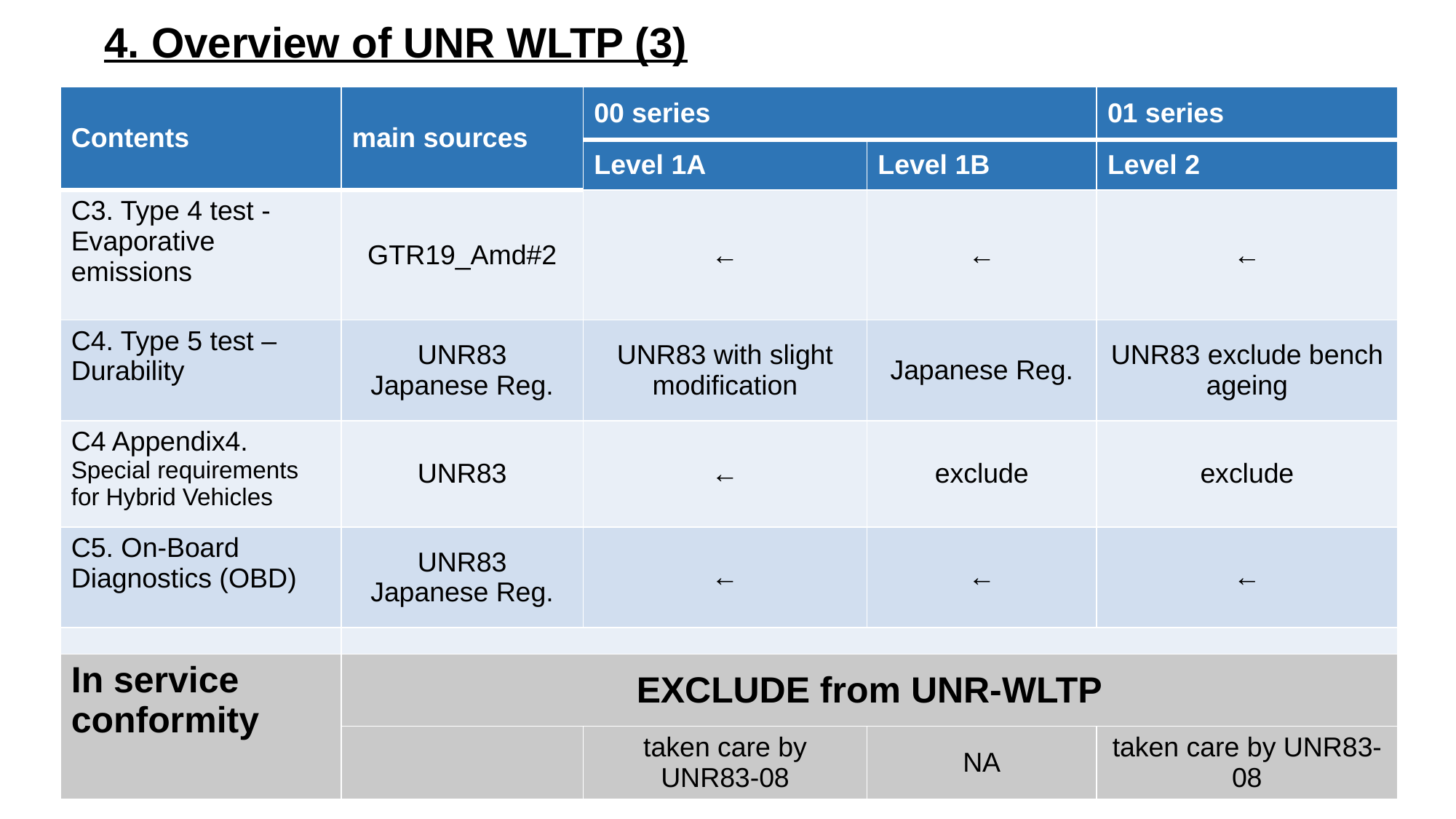

4. Overview of UNR WLTP (3)
| Contents | main sources | 00 series |  | 01 series |
| --- | --- | --- | --- | --- |
|  |  | Level 1A | Level 1B | Level 2 |
| C3. Type 4 test - Evaporative emissions | GTR19\_Amd#2 | ← | ← | ← |
| C4. Type 5 test – Durability | UNR83 Japanese Reg. | UNR83 with slight modification | Japanese Reg. | UNR83 exclude bench ageing |
| C4 Appendix4. Special requirements for Hybrid Vehicles | UNR83 | ← | exclude | exclude |
| C5. On-Board Diagnostics (OBD) | UNR83 Japanese Reg. | ← | ← | ← |
|  |  |  |  |  |
| In service conformity | EXCLUDE from UNR-WLTP |  |  |  |
|  |  | taken care by UNR83-08 | NA | taken care by UNR83-08 |